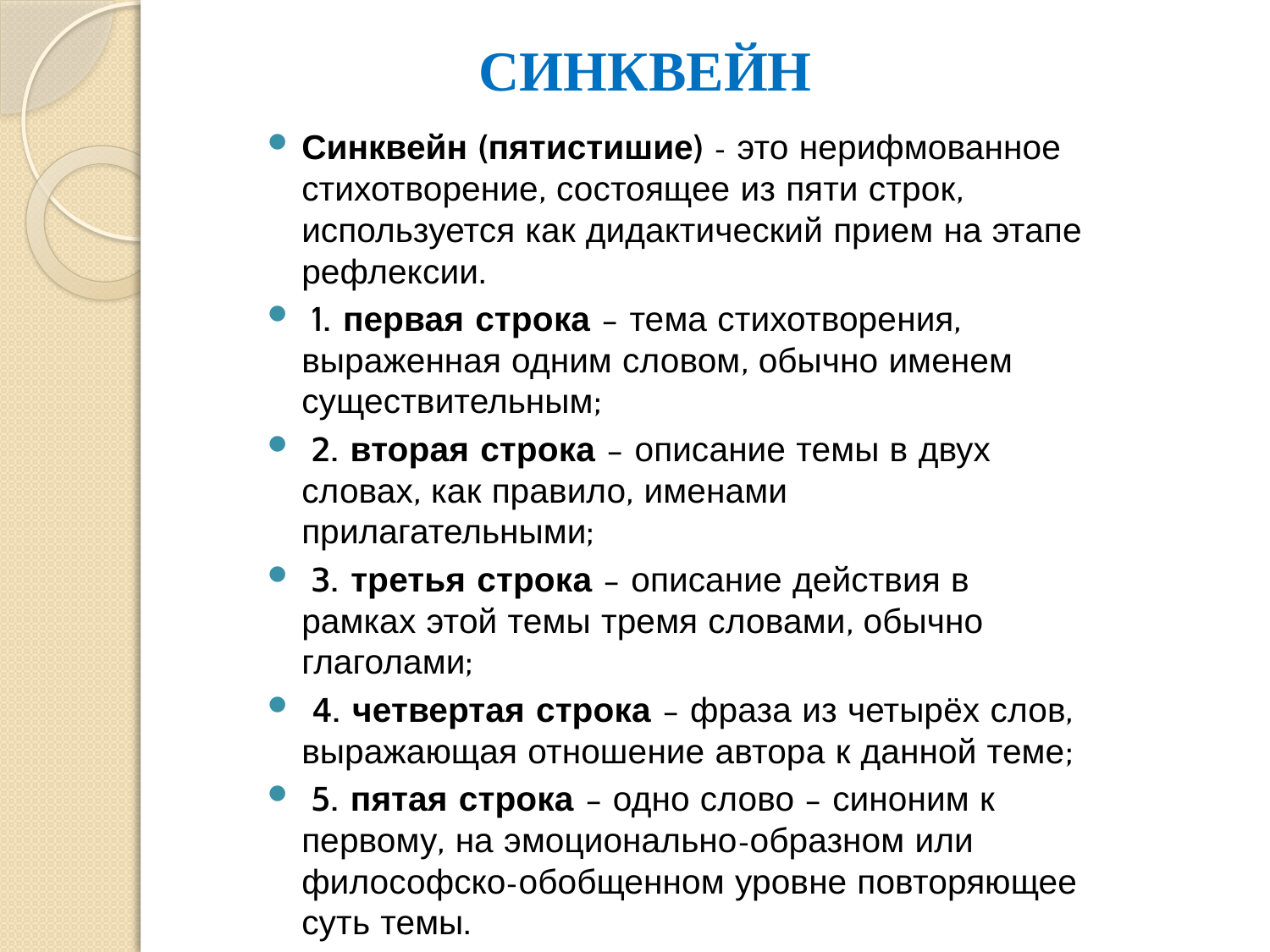

# СИНКВЕЙН
Синквейн (пятистишие) - это нерифмованное стихотворение, состоящее из пяти строк, используется как дидактический прием на этапе рефлексии.
 1. первая строка – тема стихотворения, выраженная одним словом, обычно именем существительным;
 2. вторая строка – описание темы в двух словах, как правило, именами прилагательными;
 3. третья строка – описание действия в рамках этой темы тремя словами, обычно глаголами;
 4. четвертая строка – фраза из четырёх слов, выражающая отношение автора к данной теме;
 5. пятая строка – одно слово – синоним к первому, на эмоционально-образном или философско-обобщенном уровне повторяющее суть темы.